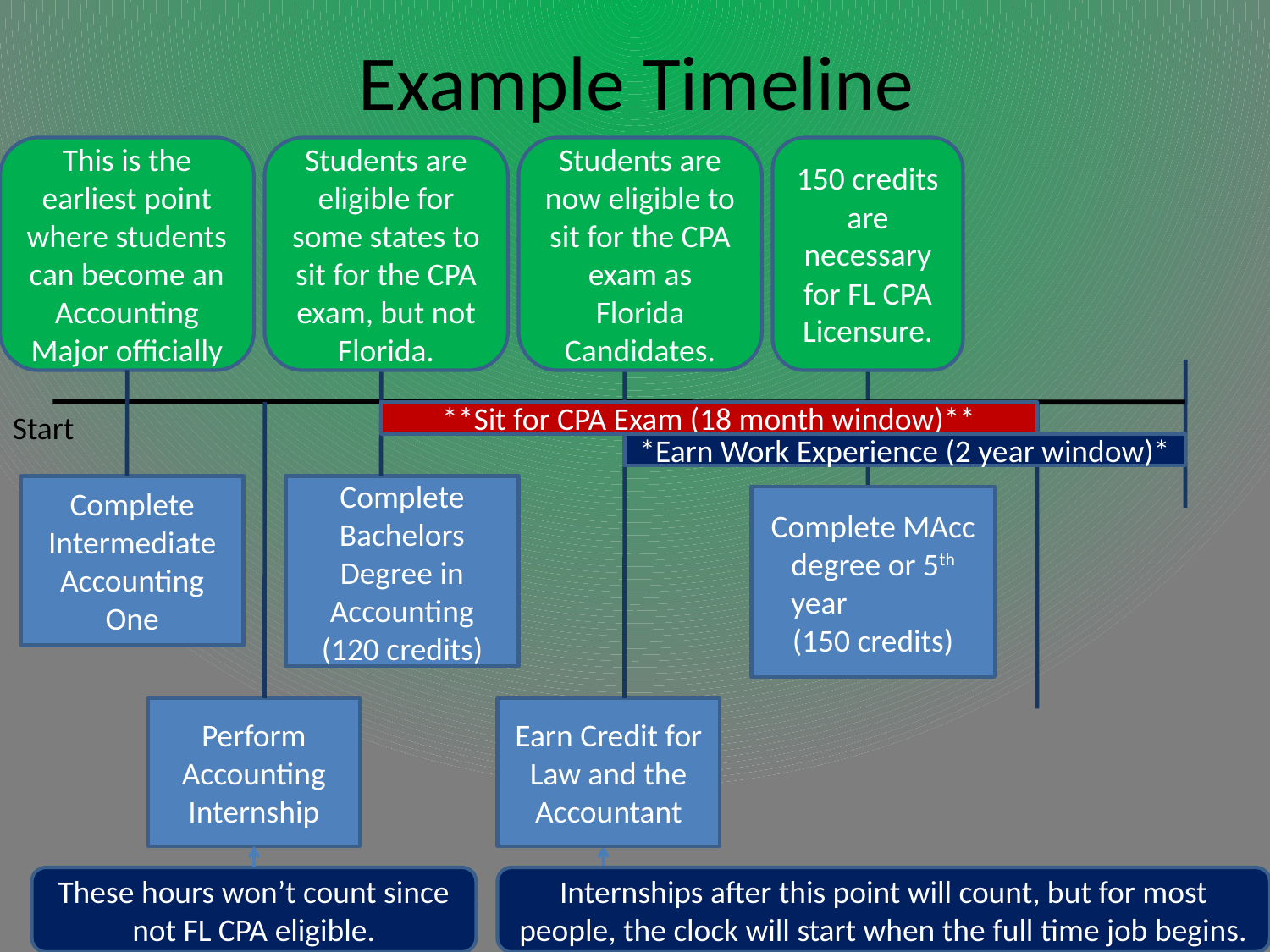

# Example Timeline
This is the earliest point where students can become an Accounting Major officially
Students are eligible for some states to sit for the CPA exam, but not Florida.
Students are now eligible to sit for the CPA exam as Florida Candidates.
150 credits are necessary for FL CPA Licensure.
Start
**Sit for CPA Exam (18 month window)**
*Earn Work Experience (2 year window)*
Complete Intermediate Accounting One
Complete Bachelors Degree in Accounting (120 credits)
Complete MAcc degree or 5th year                (150 credits)
Perform Accounting Internship
Earn Credit for Law and the Accountant
These hours won’t count since not FL CPA eligible.
Internships after this point will count, but for most people, the clock will start when the full time job begins.